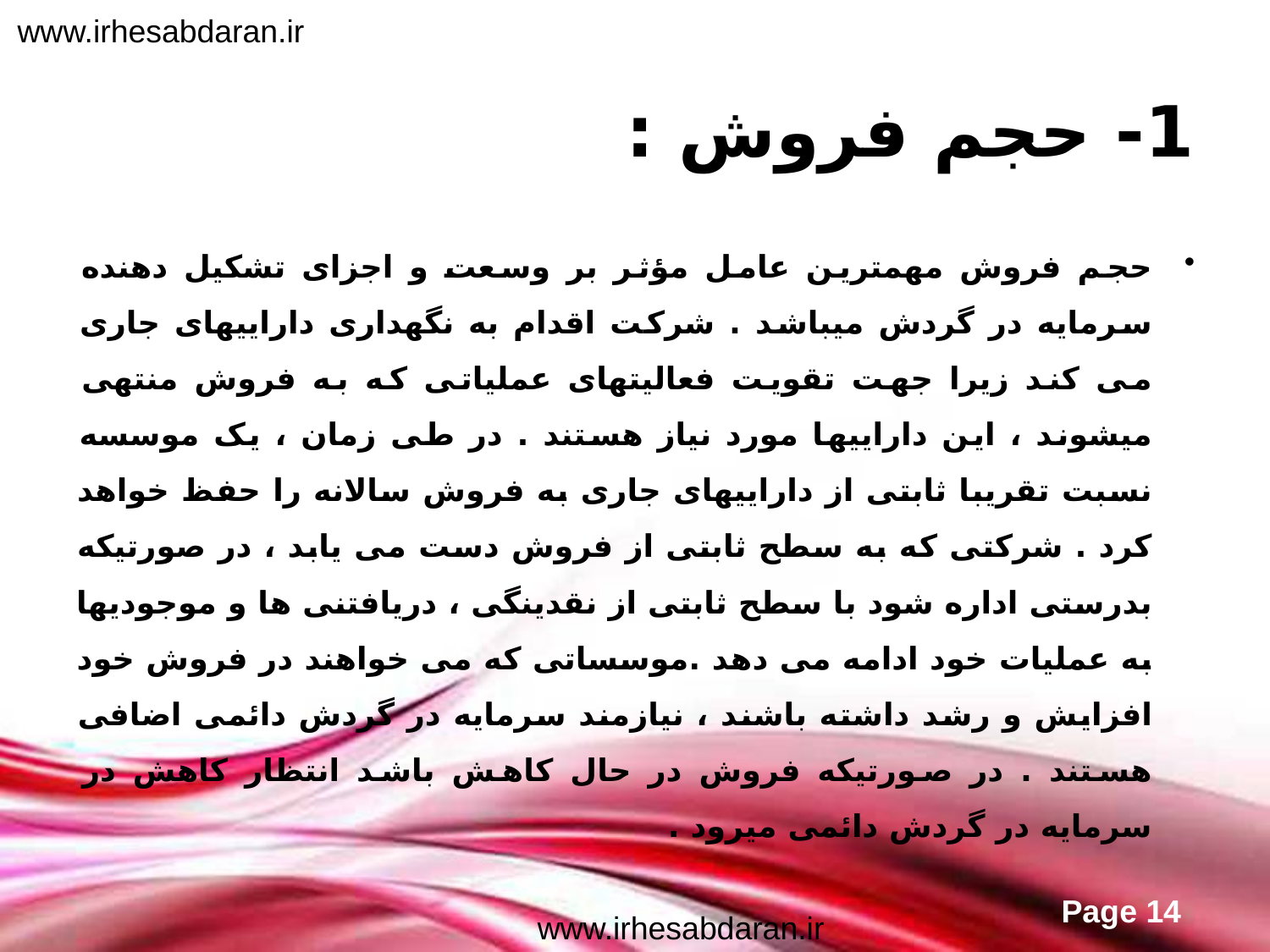

www.irhesabdaran.ir
# 1- حجم فروش :
حجم فروش مهمترین عامل مؤثر بر وسعت و اجزای تشکیل دهنده سرمایه در گردش میباشد . شرکت اقدام به نگهداری داراییهای جاری می کند زیرا جهت تقویت فعالیتهای عملیاتی که به فروش منتهی میشوند ، این داراییها مورد نیاز هستند . در طی زمان ، یک موسسه نسبت تقریبا ثابتی از داراییهای جاری به فروش سالانه را حفظ خواهد کرد . شرکتی که به سطح ثابتی از فروش دست می یابد ، در صورتیکه بدرستی اداره شود با سطح ثابتی از نقدینگی ، دریافتنی ها و موجودیها به عملیات خود ادامه می دهد .موسساتی که می خواهند در فروش خود افزایش و رشد داشته باشند ، نیازمند سرمایه در گردش دائمی اضافی هستند . در صورتیکه فروش در حال کاهش باشد انتظار کاهش در سرمایه در گردش دائمی میرود .
www.irhesabdaran.ir